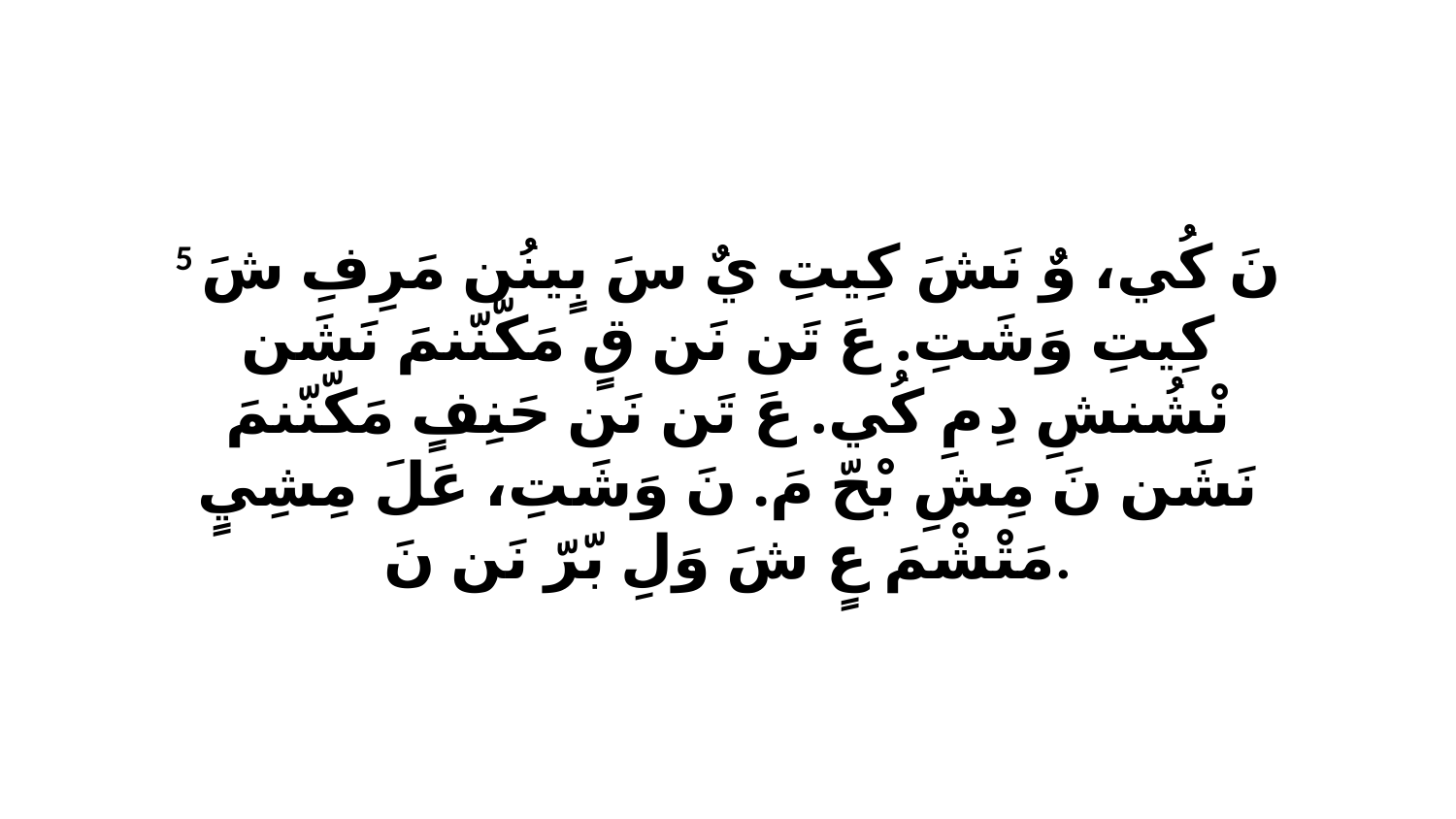

5 نَ كُي، وٌ نَشَ كِيتِ يٌ سَ بٍينُن مَرِفِ شَ كِيتِ وَشَتِ. عَ تَن نَن قٍ مَكّنّنمَ نَشَن نْشُنشِ دِ مِ كُي. عَ تَن نَن حَنِفٍ مَكّنّنمَ نَشَن نَ مِشِ بْحّ مَ. نَ وَشَتِ، عَلَ مِشِيٍ مَتْشْمَ عٍ شَ وَلِ بّرّ نَن نَ.